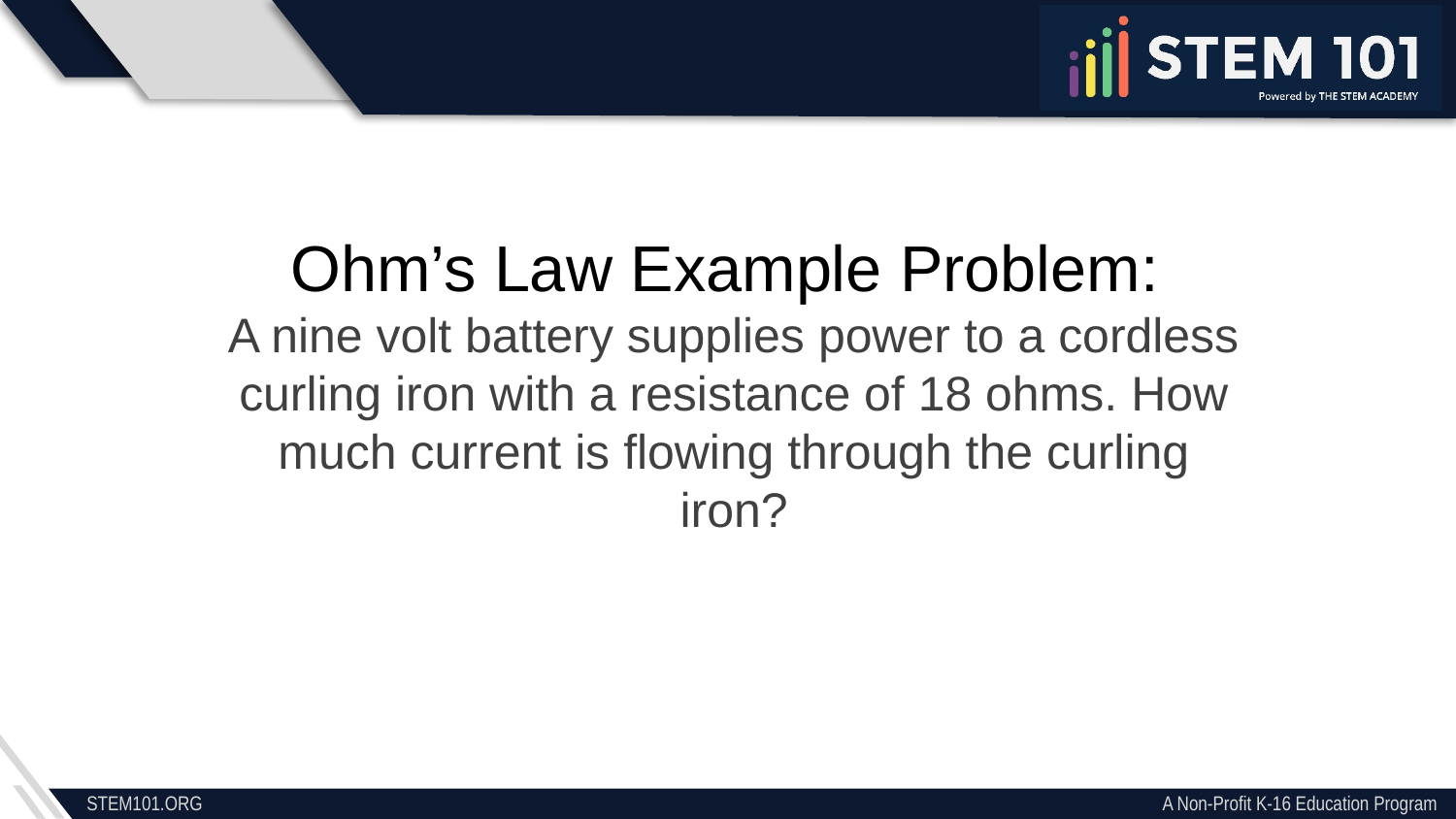

Ohm’s Law Example Problem:
A nine volt battery supplies power to a cordless curling iron with a resistance of 18 ohms. How much current is flowing through the curling iron?